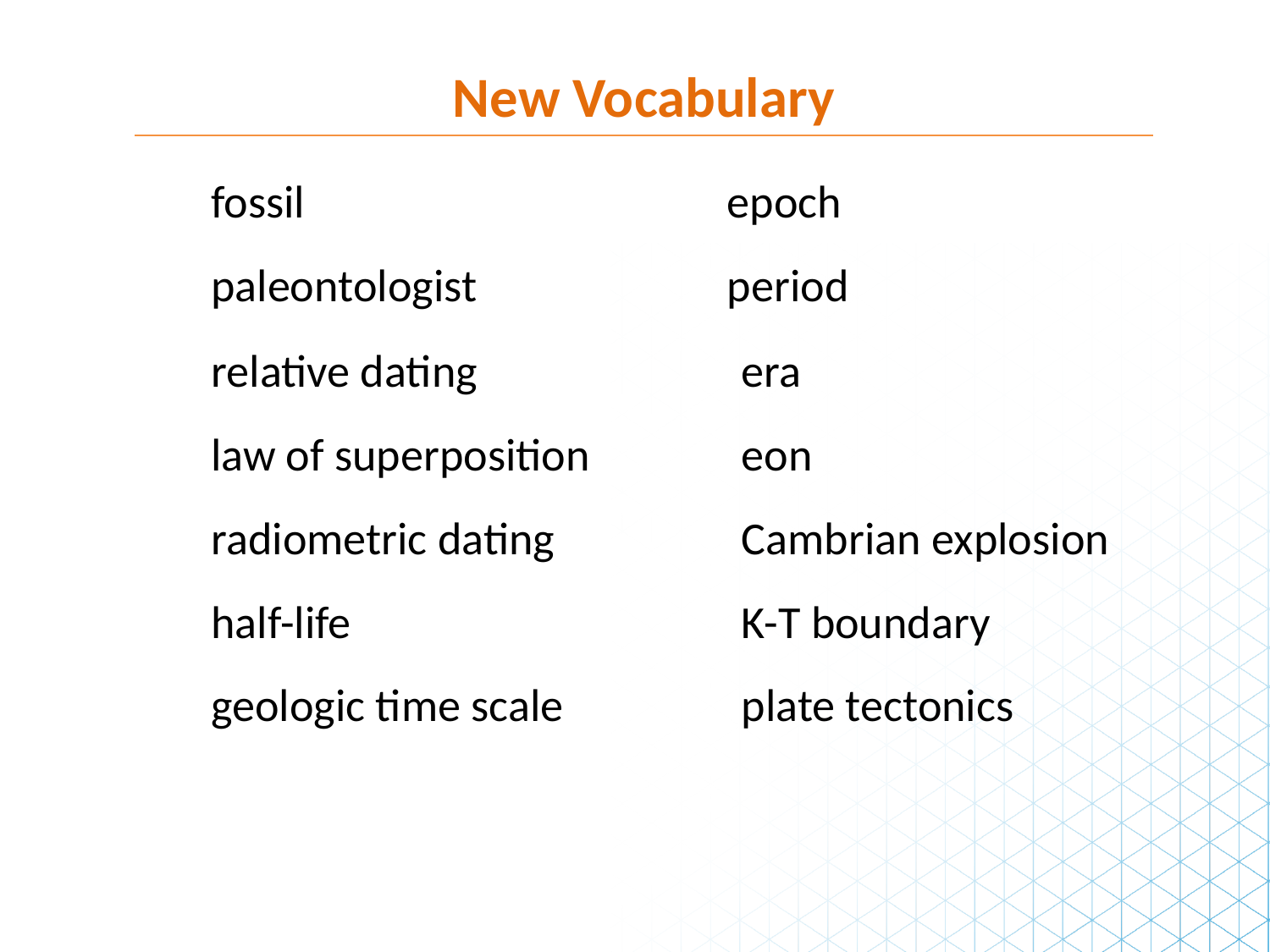

New Vocabulary
fossil
epoch
paleontologist
period
relative dating
era
law of superposition
eon
radiometric dating
Cambrian explosion
half-life
K-T boundary
geologic time scale
plate tectonics